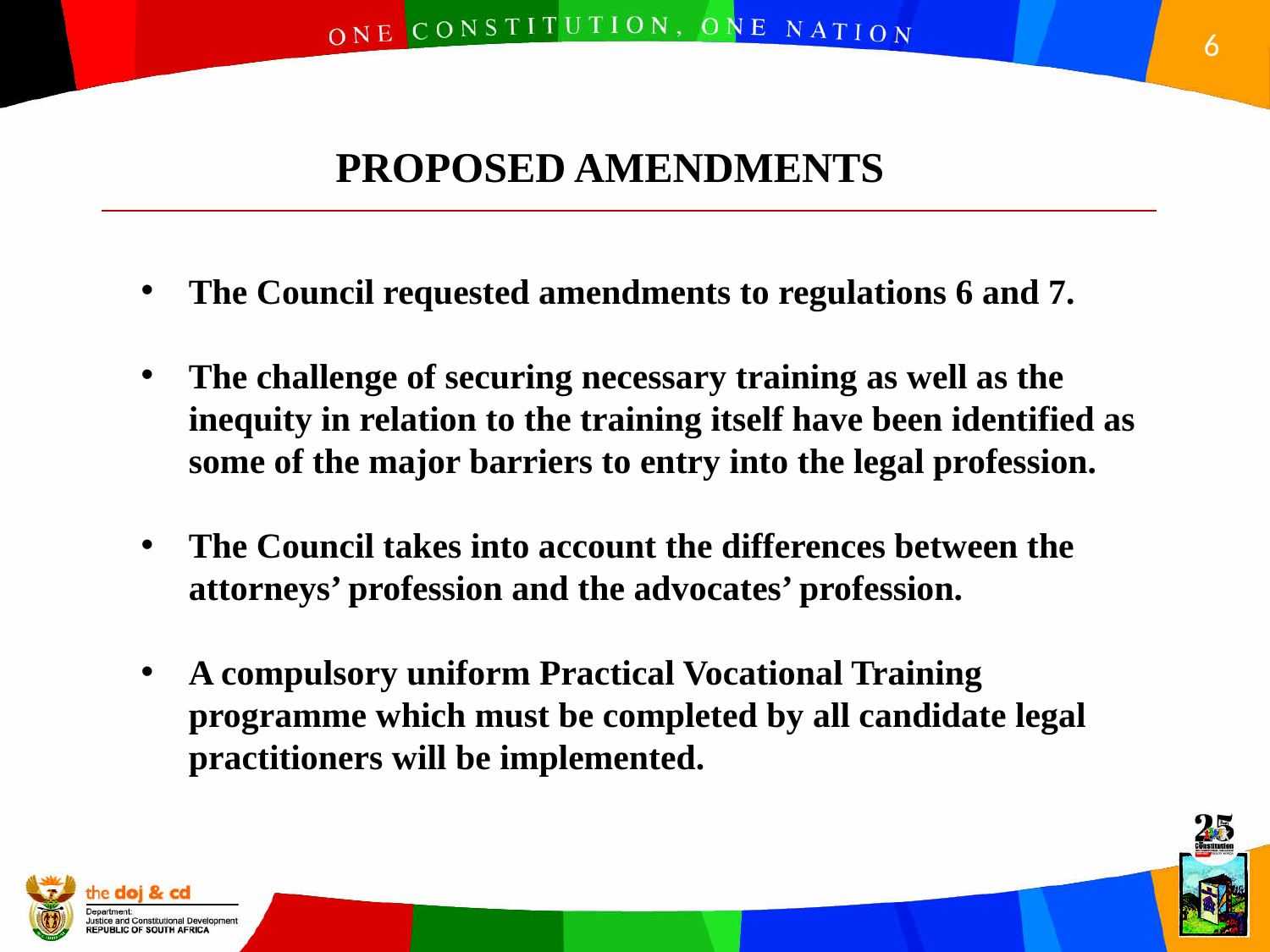

PROPOSED AMENDMENTS
The Council requested amendments to regulations 6 and 7.

The challenge of securing necessary training as well as the inequity in relation to the training itself have been identified as some of the major barriers to entry into the legal profession.

The Council takes into account the differences between the attorneys’ profession and the advocates’ profession.

A compulsory uniform Practical Vocational Training programme which must be completed by all candidate legal practitioners will be implemented.